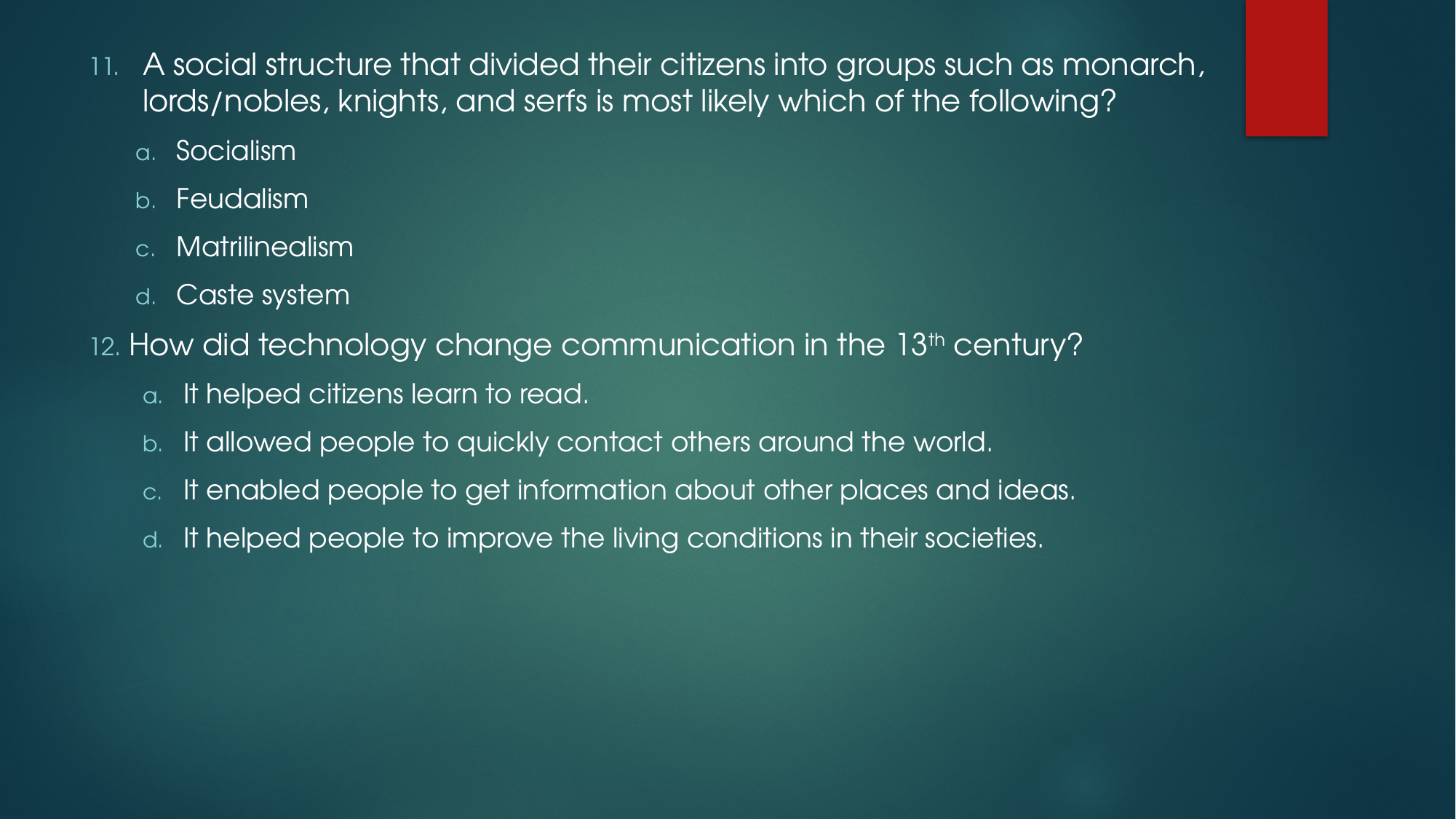

A social structure that divided their citizens into groups such as monarch, lords/nobles, knights, and serfs is most likely which of the following?
Socialism
Feudalism
Matrilinealism
Caste system
How did technology change communication in the 13th century?
It helped citizens learn to read.
It allowed people to quickly contact others around the world.
It enabled people to get information about other places and ideas.
It helped people to improve the living conditions in their societies.
#